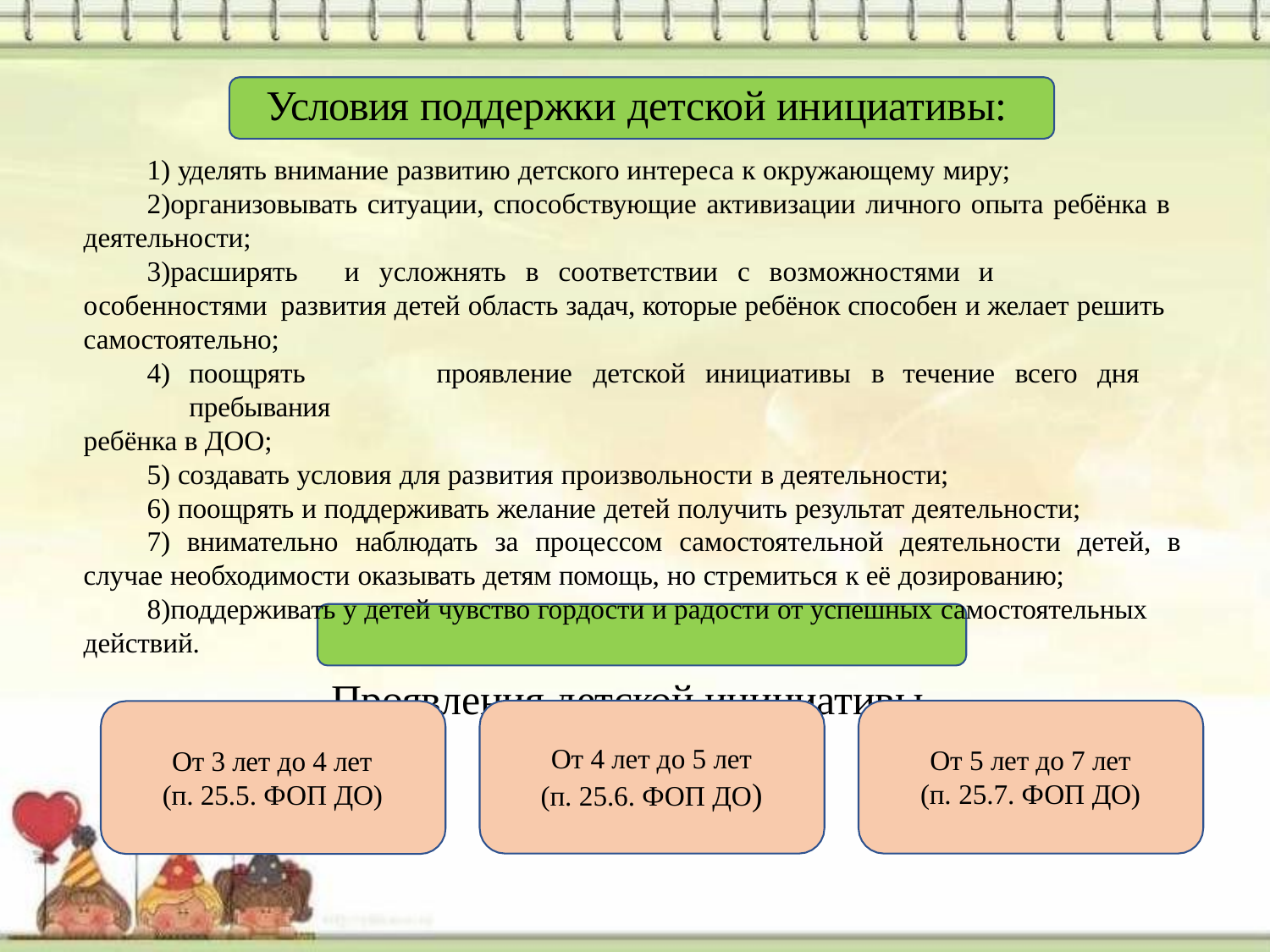

# Условия поддержки детской инициативы:
уделять внимание развитию детского интереса к окружающему миру;
организовывать ситуации, способствующие активизации личного опыта ребёнка в  деятельности;
расширять	и	усложнять	в	соответствии	с	возможностями	и	особенностями  развития детей область задач, которые ребёнок способен и желает решить самостоятельно;
поощрять	проявление	детской	инициативы	в	течение	всего	дня	пребывания
ребёнка в ДОО;
создавать условия для развития произвольности в деятельности;
поощрять и поддерживать желание детей получить результат деятельности;
внимательно наблюдать за процессом самостоятельной деятельности детей, в
случае необходимости оказывать детям помощь, но стремиться к её дозированию;
поддерживать у детей чувство гордости и радости от успешных самостоятельных  действий.
Проявления детской инициативы

От 4 лет до 5 лет
(п. 25.6. ФОП ДО)
От 5 лет до 7 лет
(п. 25.7. ФОП ДО)
От 3 лет до 4 лет  (п. 25.5. ФОП ДО)